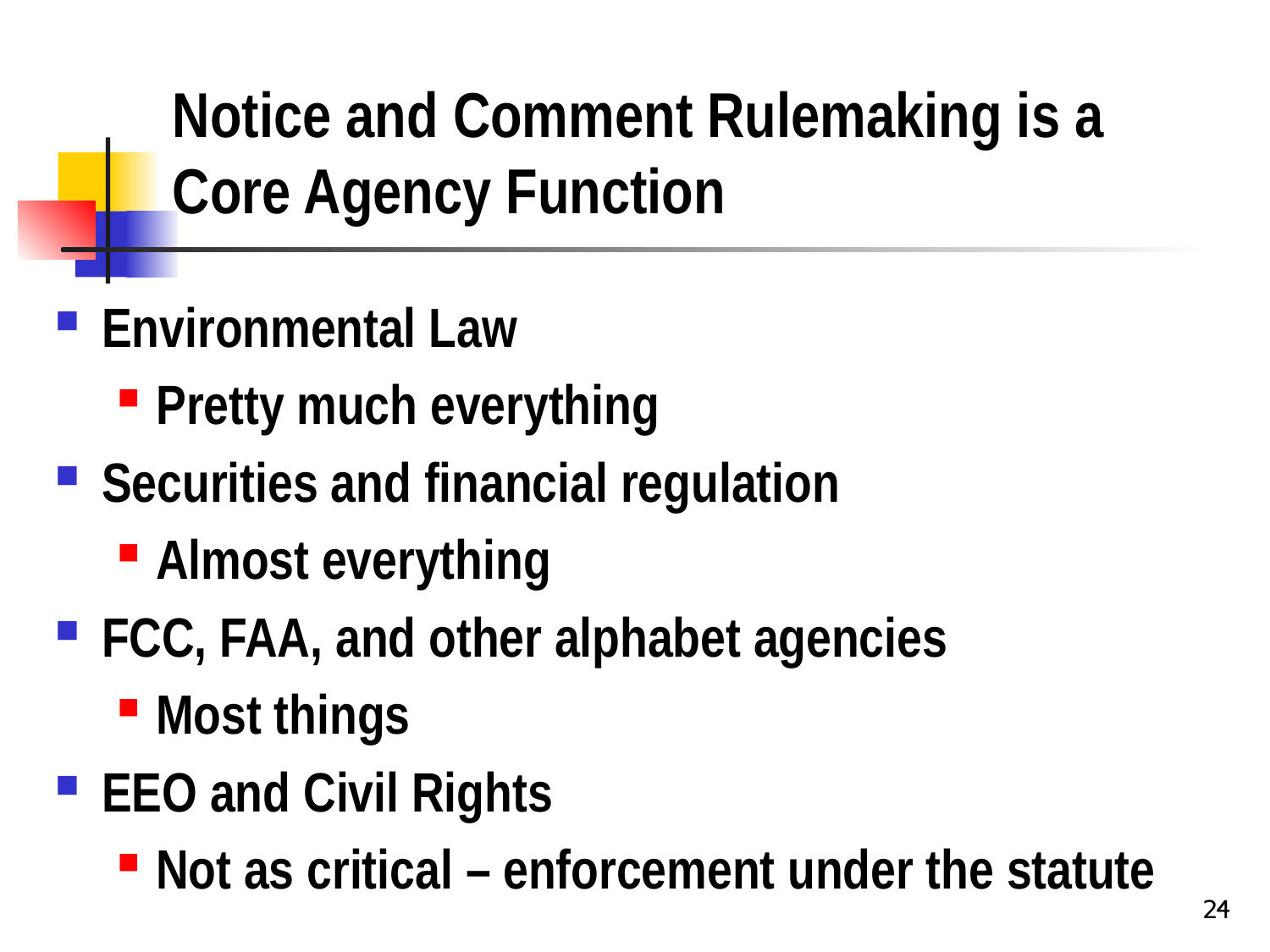

# Notice and Comment Rulemaking is a Core Agency Function
Environmental Law
Pretty much everything
Securities and financial regulation
Almost everything
FCC, FAA, and other alphabet agencies
Most things
EEO and Civil Rights
Not as critical – enforcement under the statute

24